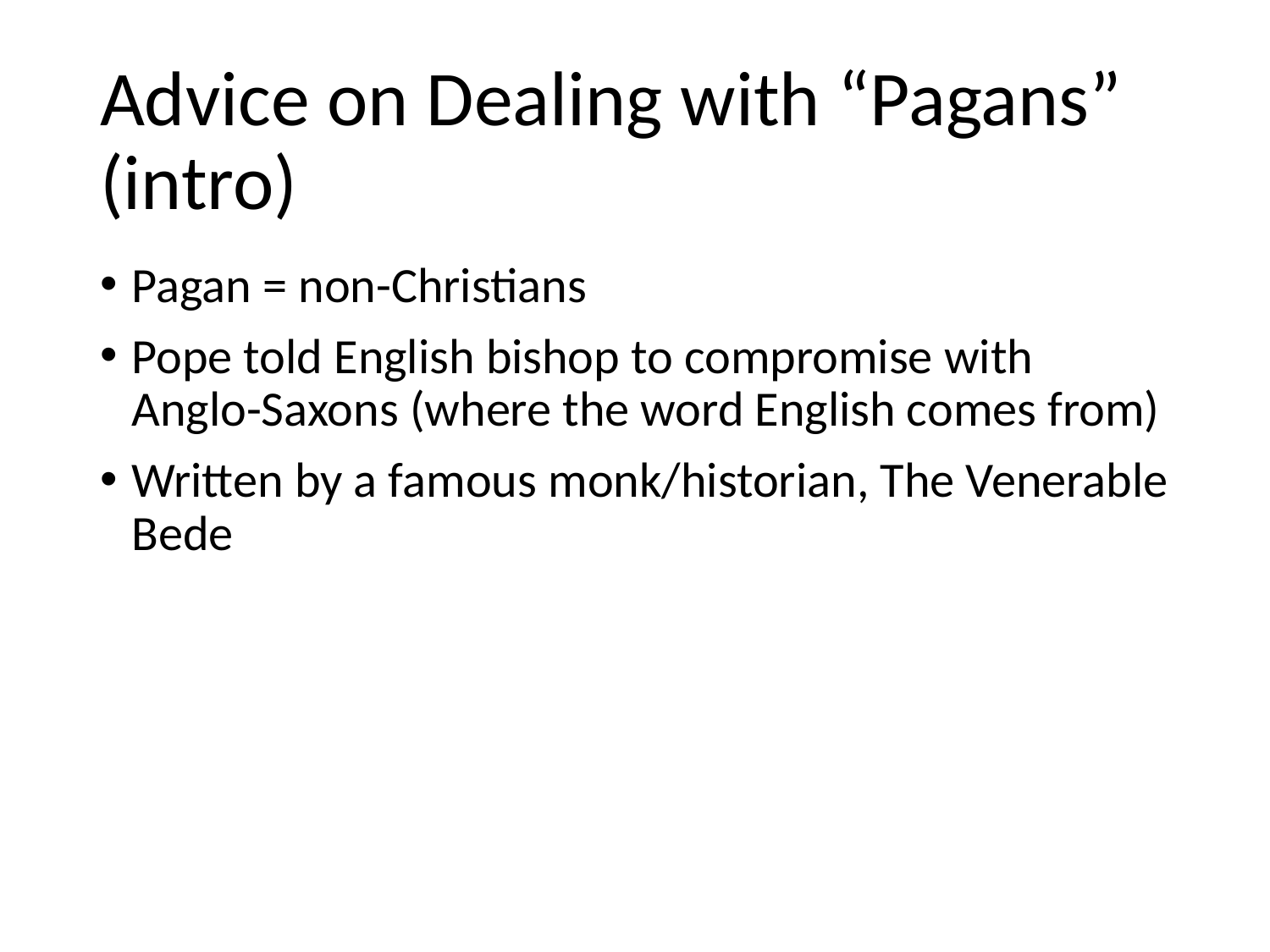

# Advice on Dealing with “Pagans” (intro)
Pagan = non-Christians
Pope told English bishop to compromise with Anglo-Saxons (where the word English comes from)
Written by a famous monk/historian, The Venerable Bede